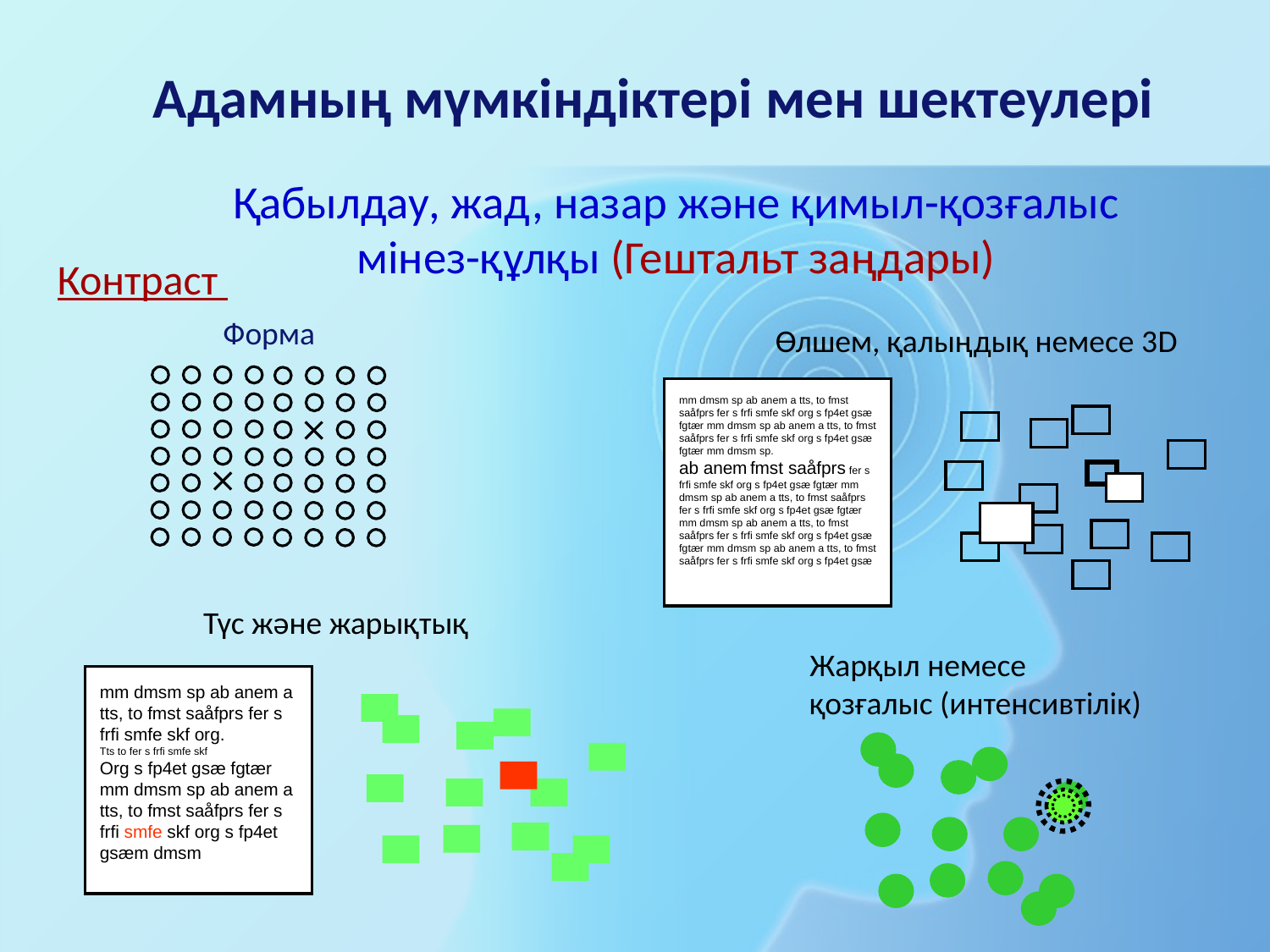

# Адамның мүмкіндіктері мен шектеулері
Қабылдау, жад, назар және қимыл-қозғалыс мінез-құлқы (Гештальт заңдары)

Контраст
Форма
Өлшем, қалыңдық немесе 3D
mm dmsm sp ab anem a tts, to fmst saåfprs fer s frfi smfe skf org s fp4et gsæ fgtær mm dmsm sp ab anem a tts, to fmst saåfprs fer s frfi smfe skf org s fp4et gsæ fgtær mm dmsm sp.
ab anem fmst saåfprs fer s frfi smfe skf org s fp4et gsæ fgtær mm dmsm sp ab anem a tts, to fmst saåfprs fer s frfi smfe skf org s fp4et gsæ fgtær mm dmsm sp ab anem a tts, to fmst saåfprs fer s frfi smfe skf org s fp4et gsæ fgtær mm dmsm sp ab anem a tts, to fmst saåfprs fer s frfi smfe skf org s fp4et gsæ

Түс және жарықтық
mm dmsm sp ab anem a tts, to fmst saåfprs fer s frfi smfe skf org.
Tts to fer s frfi smfe skf
Org s fp4et gsæ fgtær mm dmsm sp ab anem a tts, to fmst saåfprs fer s frfi smfe skf org s fp4et gsæm dmsm

Жарқыл немесе
қозғалыс (интенсивтілік)